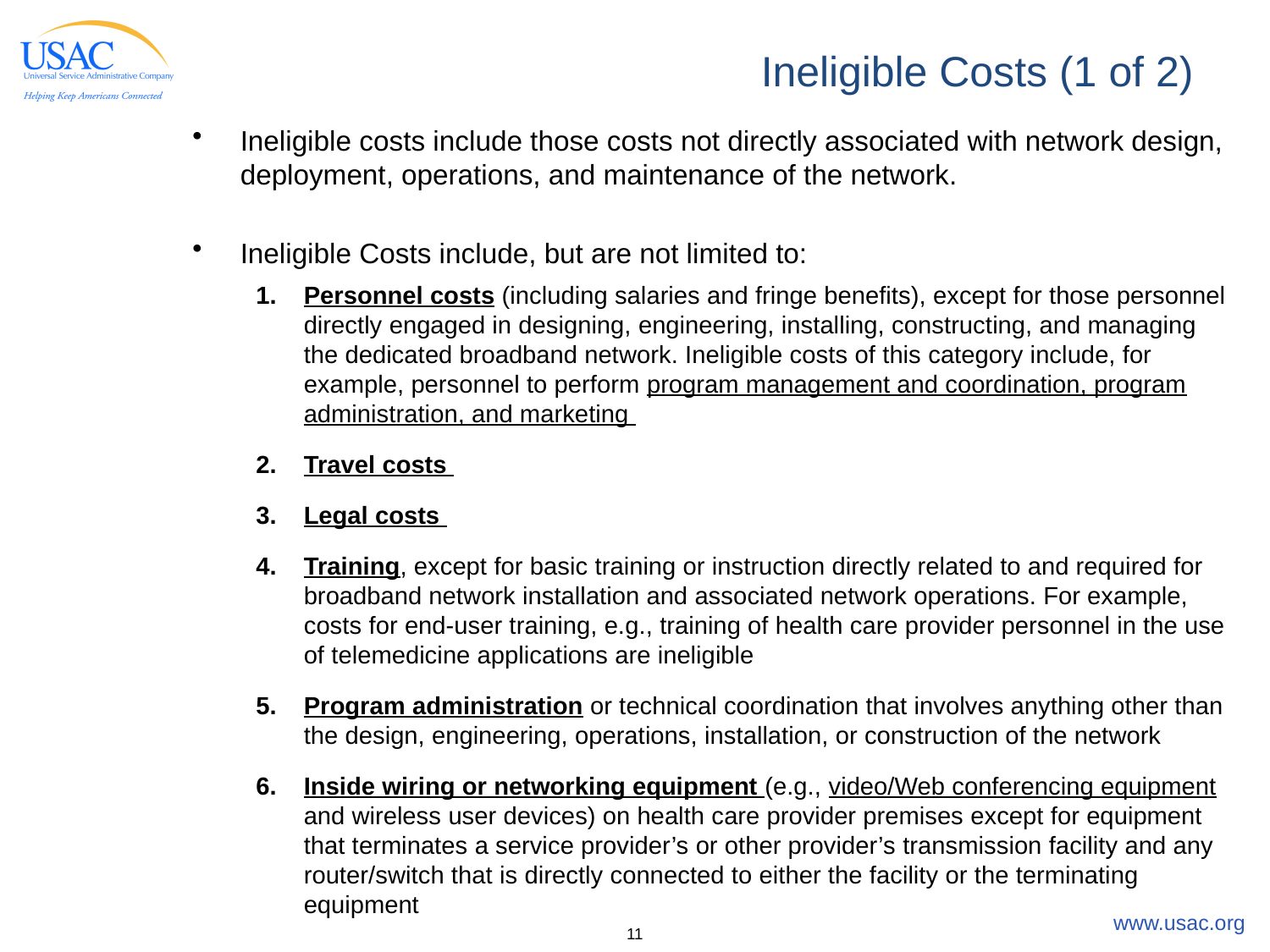

# Ineligible Costs (1 of 2)
Ineligible costs include those costs not directly associated with network design, deployment, operations, and maintenance of the network.

Ineligible Costs include, but are not limited to:
Personnel costs (including salaries and fringe benefits), except for those personnel directly engaged in designing, engineering, installing, constructing, and managing the dedicated broadband network. Ineligible costs of this category include, for example, personnel to perform program management and coordination, program administration, and marketing
Travel costs
Legal costs
Training, except for basic training or instruction directly related to and required for broadband network installation and associated network operations. For example, costs for end-user training, e.g., training of health care provider personnel in the use of telemedicine applications are ineligible
Program administration or technical coordination that involves anything other than the design, engineering, operations, installation, or construction of the network
Inside wiring or networking equipment (e.g., video/Web conferencing equipment and wireless user devices) on health care provider premises except for equipment that terminates a service provider’s or other provider’s transmission facility and any router/switch that is directly connected to either the facility or the terminating equipment